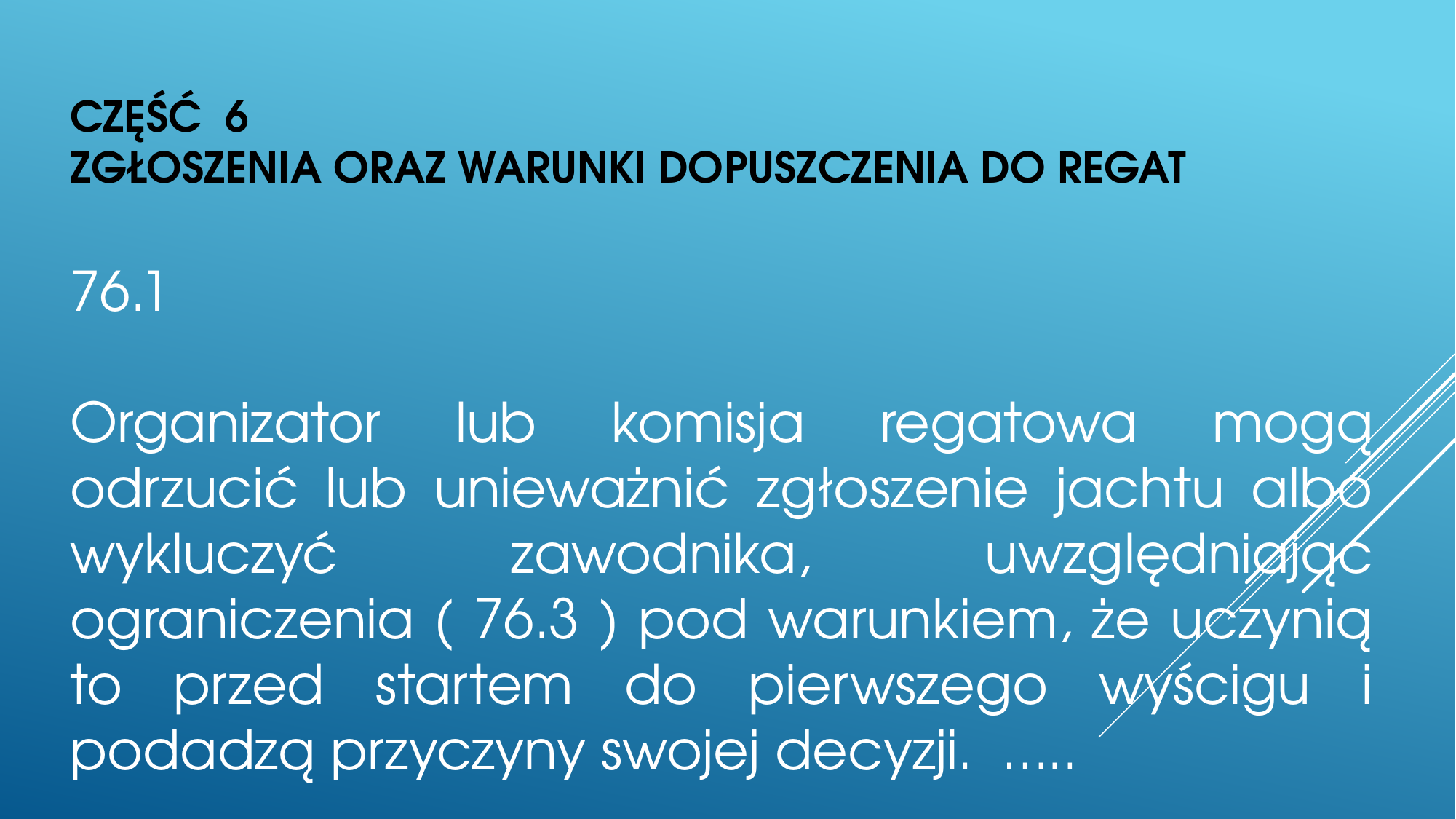

CZĘŚĆ  6
ZGŁOSZENIA ORAZ WARUNKI DOPUSZCZENIA DO REGAT

76.1

Organizator lub komisja regatowa mogą odrzucić lub unieważnić zgłoszenie jachtu albo wykluczyć zawodnika, uwzględniając ograniczenia ( 76.3 ) pod warunkiem, że uczynią to przed startem do pierwszego wyścigu i podadzą przyczyny swojej decyzji.  …..

.